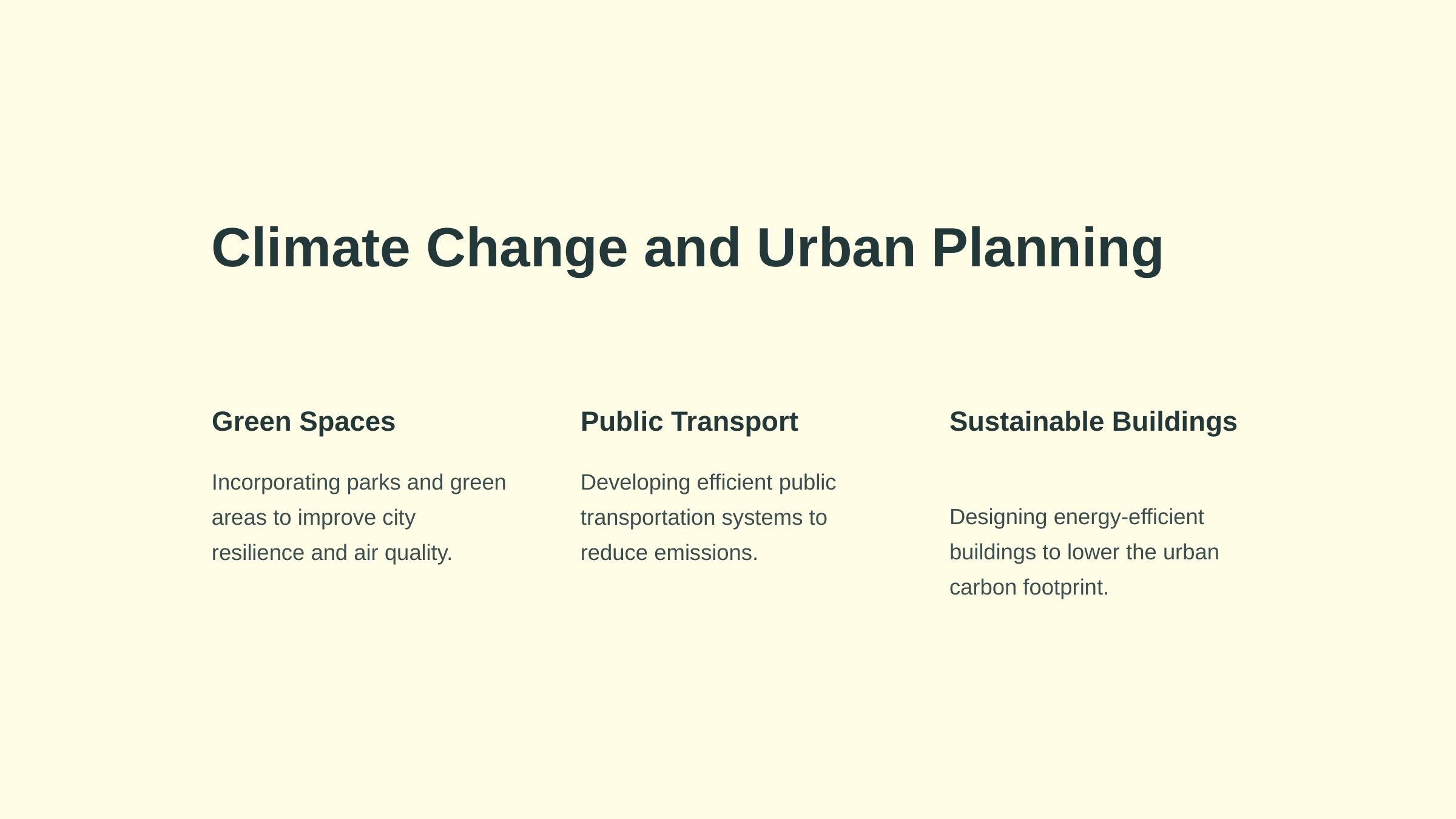

Climate Change and Urban Planning
Green Spaces
Public Transport
Sustainable Buildings
Incorporating parks and green areas to improve city resilience and air quality.
Developing efficient public transportation systems to reduce emissions.
Designing energy-efficient buildings to lower the urban carbon footprint.